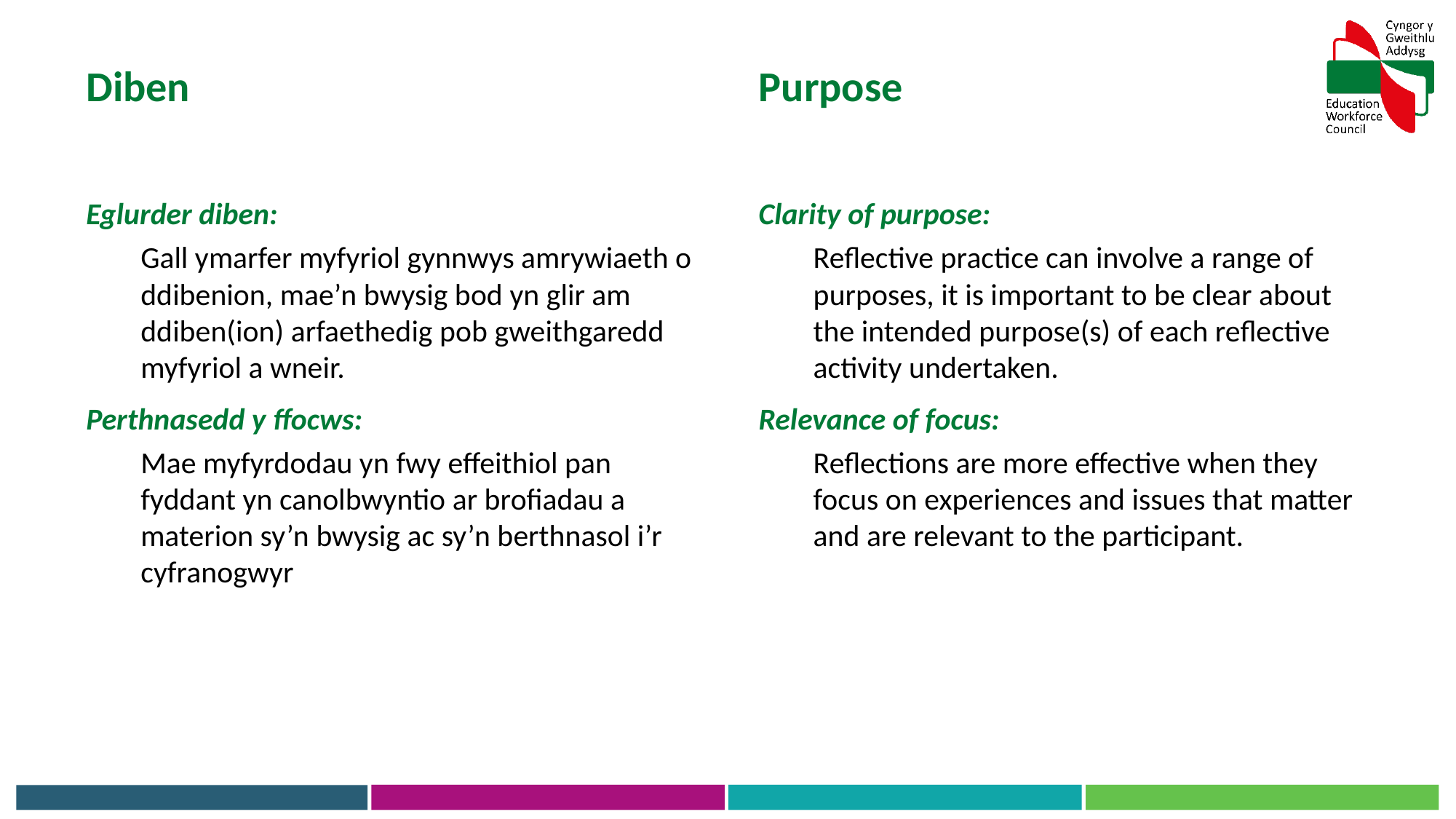

Diben

Purpose
Eglurder diben:
Gall ymarfer myfyriol gynnwys amrywiaeth o ddibenion, mae’n bwysig bod yn glir am ddiben(ion) arfaethedig pob gweithgaredd myfyriol a wneir.
Perthnasedd y ffocws:
Mae myfyrdodau yn fwy effeithiol pan fyddant yn canolbwyntio ar brofiadau a materion sy’n bwysig ac sy’n berthnasol i’r cyfranogwyr

Clarity of purpose:
Reflective practice can involve a range of purposes, it is important to be clear about the intended purpose(s) of each reflective activity undertaken.
Relevance of focus:
Reflections are more effective when they focus on experiences and issues that matter and are relevant to the participant.